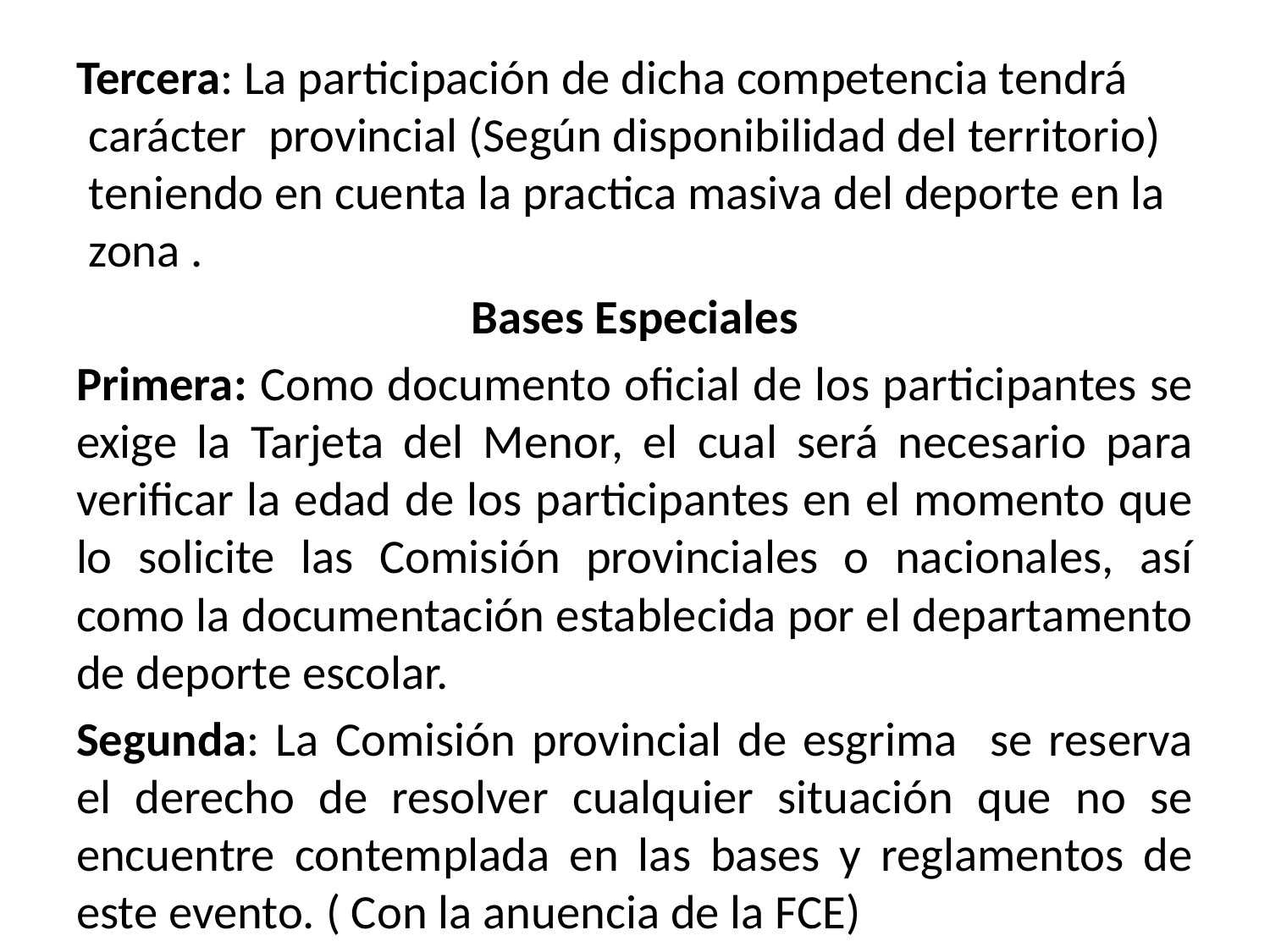

Tercera: La participación de dicha competencia tendrá carácter  provincial (Según disponibilidad del territorio) teniendo en cuenta la practica masiva del deporte en la zona .
Bases Especiales
Primera: Como documento oficial de los participantes se exige la Tarjeta del Menor, el cual será necesario para verificar la edad de los participantes en el momento que lo solicite las Comisión provinciales o nacionales, así como la documentación establecida por el departamento de deporte escolar.
Segunda: La Comisión provincial de esgrima  se reserva el derecho de resolver cualquier situación que no se encuentre contemplada en las bases y reglamentos de este evento. ( Con la anuencia de la FCE)